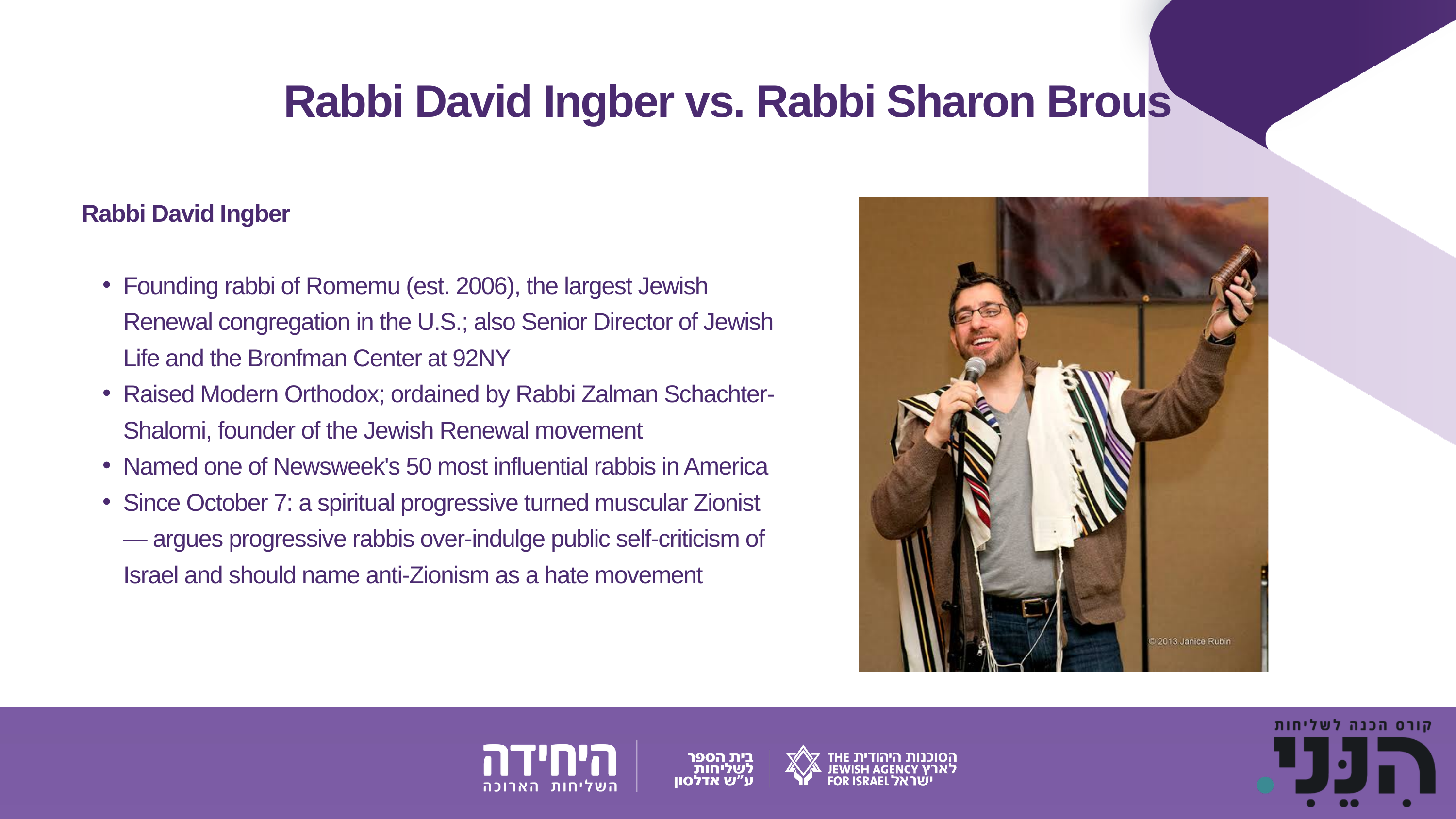

Rabbi David Ingber vs. Rabbi Sharon Brous
Rabbi David Ingber

Founding rabbi of Romemu (est. 2006), the largest Jewish Renewal congregation in the U.S.; also Senior Director of Jewish Life and the Bronfman Center at 92NY
Raised Modern Orthodox; ordained by Rabbi Zalman Schachter-Shalomi, founder of the Jewish Renewal movement
Named one of Newsweek's 50 most influential rabbis in America
Since October 7: a spiritual progressive turned muscular Zionist — argues progressive rabbis over-indulge public self-criticism of Israel and should name anti-Zionism as a hate movement